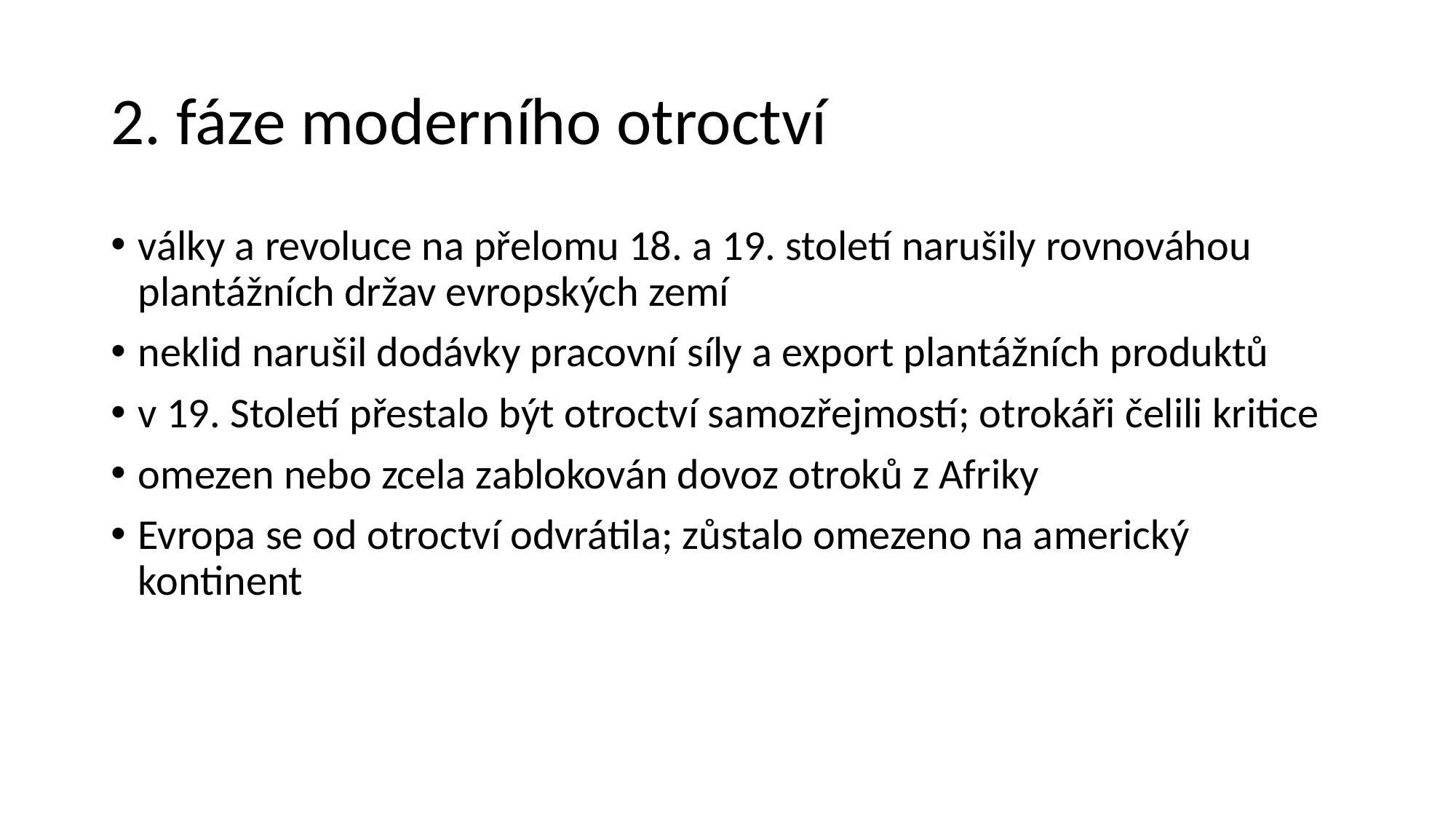

# 2. fáze moderního otroctví
války a revoluce na přelomu 18. a 19. století narušily rovnováhou plantážních držav evropských zemí
neklid narušil dodávky pracovní síly a export plantážních produktů
v 19. Století přestalo být otroctví samozřejmostí; otrokáři čelili kritice
omezen nebo zcela zablokován dovoz otroků z Afriky
Evropa se od otroctví odvrátila; zůstalo omezeno na americký kontinent